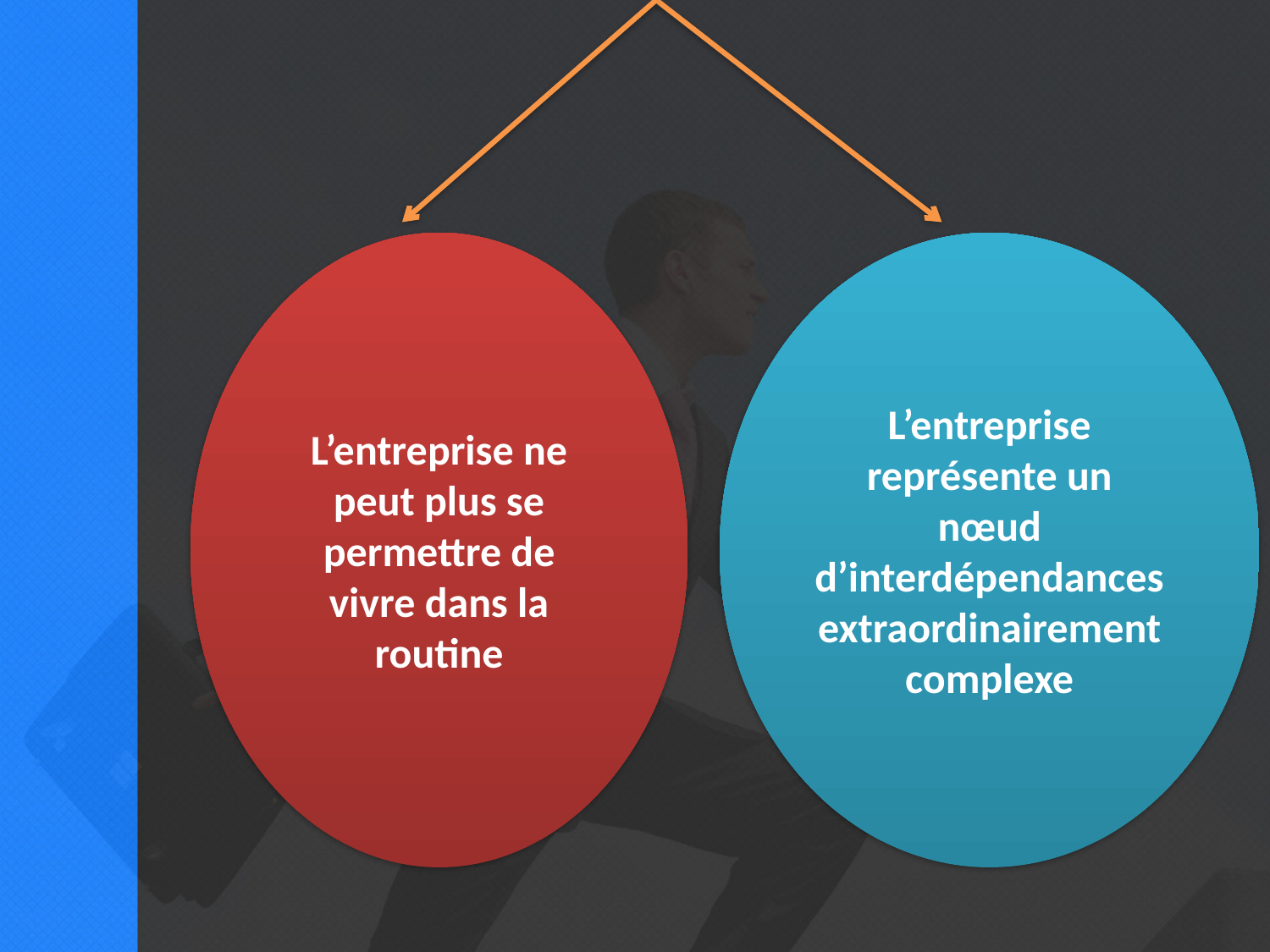

L’entreprise ne peut plus se permettre de vivre dans la routine
L’entreprise représente un nœud d’interdépendances extraordinairement complexe